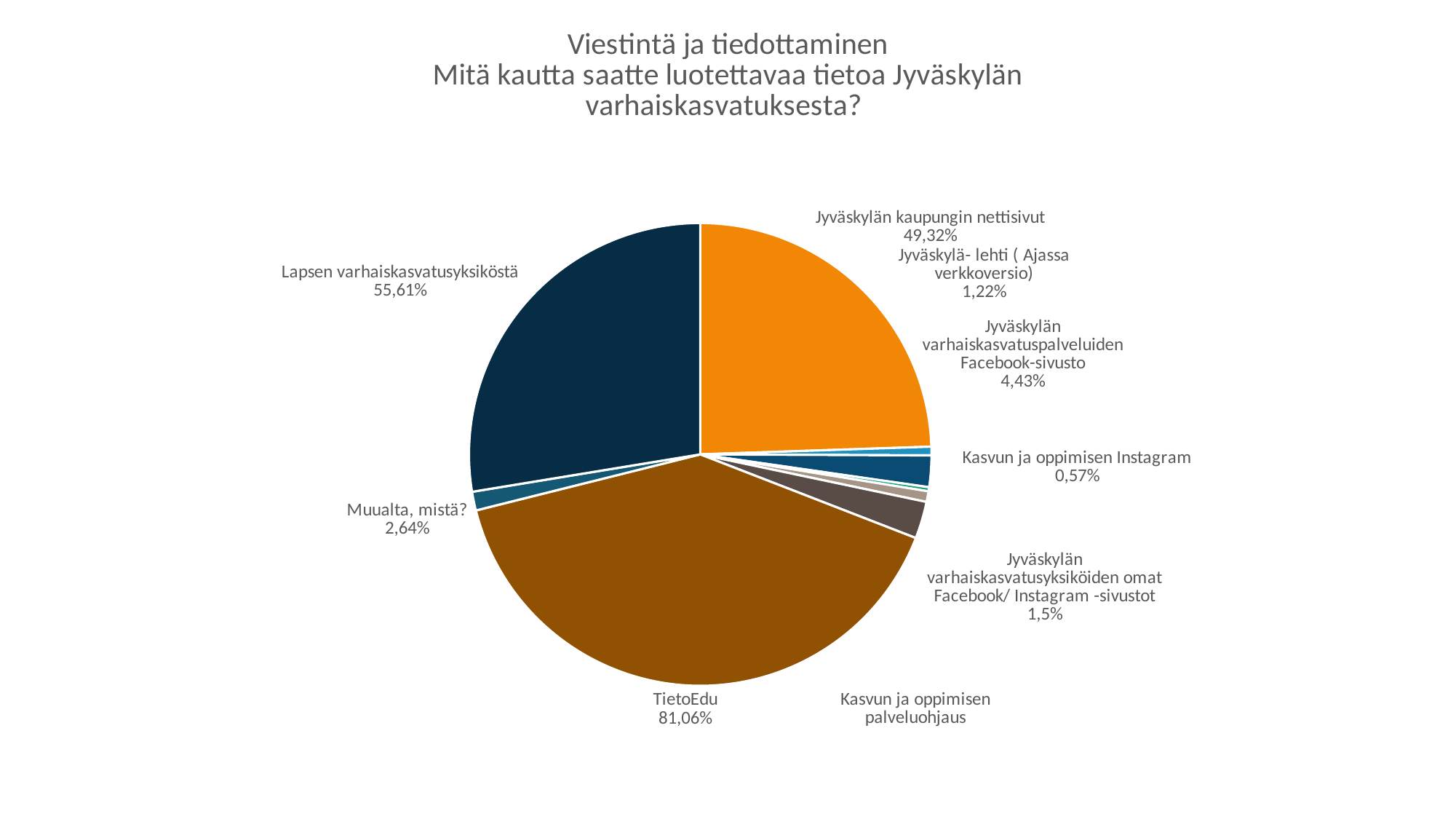

### Chart: Viestintä ja tiedottaminen
Mitä kautta saatte luotettavaa tietoa Jyväskylän varhaiskasvatuksesta?

| Category | Prosentti |
|---|---|
| Jyväskylän kaupungin nettisivut | 0.4932 |
| Jyväskylä- lehti ( Ajassa verkkoversio) | 0.0122 |
| Jyväskylän varhaiskasvatuspalveluiden Facebook-sivusto | 0.0443 |
| Kasvun ja oppimisen Instagram | 0.0057 |
| Jyväskylän varhaiskasvatusyksiköiden omat Facebook/ Instagram -sivustot | 0.015 |
| Kasvun ja oppimisen palveluohjaus | 0.0522 |
| TietoEdu | 0.8106 |
| Muualta, mistä? | 0.0264 |
| Lapsen varhaiskasvatusyksiköstä | 0.5561 |